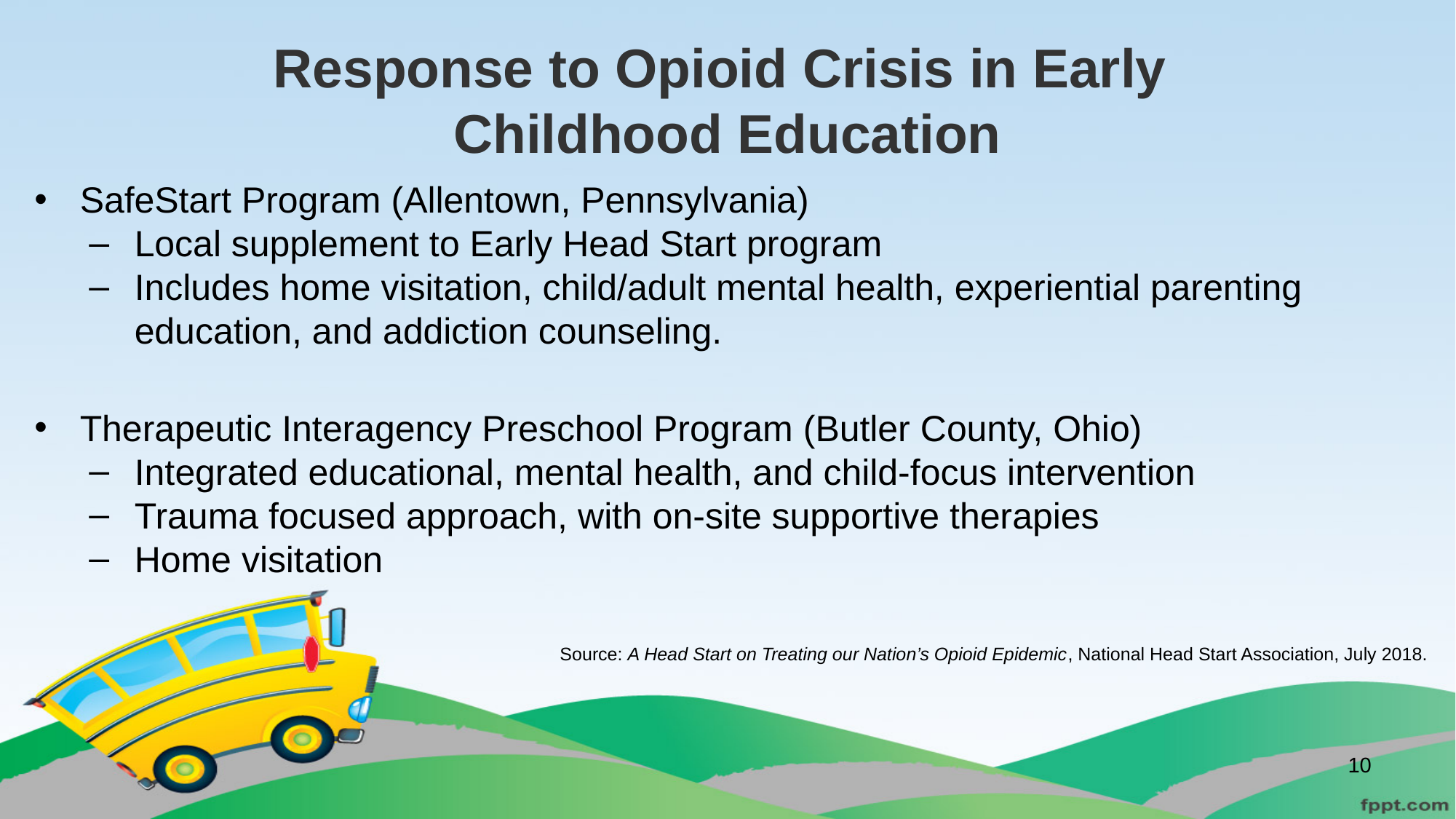

# Response to Opioid Crisis in Early
Childhood Education
SafeStart Program (Allentown, Pennsylvania)
Local supplement to Early Head Start program
Includes home visitation, child/adult mental health, experiential parenting education, and addiction counseling.

Therapeutic Interagency Preschool Program (Butler County, Ohio)
Integrated educational, mental health, and child-focus intervention
Trauma focused approach, with on-site supportive therapies
Home visitation

Source: A Head Start on Treating our Nation’s Opioid Epidemic, National Head Start Association, July 2018.
10